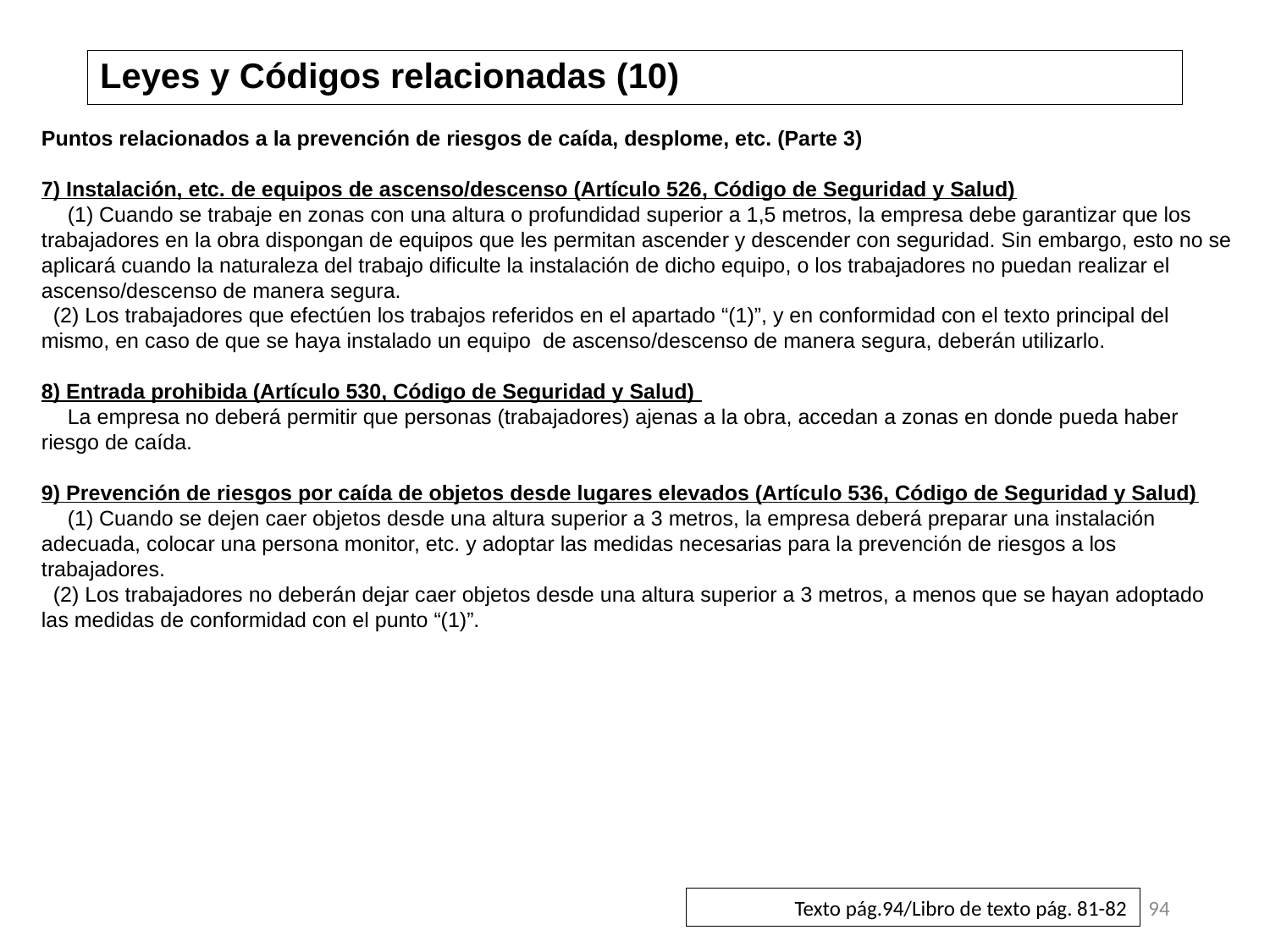

# Leyes y Códigos relacionadas (10)
Puntos relacionados a la prevención de riesgos de caída, desplome, etc. (Parte 3)

7) Instalación, etc. de equipos de ascenso/descenso (Artículo 526, Código de Seguridad y Salud)
　(1) Cuando se trabaje en zonas con una altura o profundidad superior a 1,5 metros, la empresa debe garantizar que los trabajadores en la obra dispongan de equipos que les permitan ascender y descender con seguridad. Sin embargo, esto no se aplicará cuando la naturaleza del trabajo dificulte la instalación de dicho equipo, o los trabajadores no puedan realizar el ascenso/descenso de manera segura.
  (2) Los trabajadores que efectúen los trabajos referidos en el apartado “(1)”, y en conformidad con el texto principal del mismo, en caso de que se haya instalado un equipo  de ascenso/descenso de manera segura, deberán utilizarlo.

8) Entrada prohibida (Artículo 530, Código de Seguridad y Salud)
　La empresa no deberá permitir que personas (trabajadores) ajenas a la obra, accedan a zonas en donde pueda haber riesgo de caída.

9) Prevención de riesgos por caída de objetos desde lugares elevados (Artículo 536, Código de Seguridad y Salud)
　(1) Cuando se dejen caer objetos desde una altura superior a 3 metros, la empresa deberá preparar una instalación adecuada, colocar una persona monitor, etc. y adoptar las medidas necesarias para la prevención de riesgos a los trabajadores.
  (2) Los trabajadores no deberán dejar caer objetos desde una altura superior a 3 metros, a menos que se hayan adoptado las medidas de conformidad con el punto “(1)”.
94
Texto pág.94/Libro de texto pág. 81-82